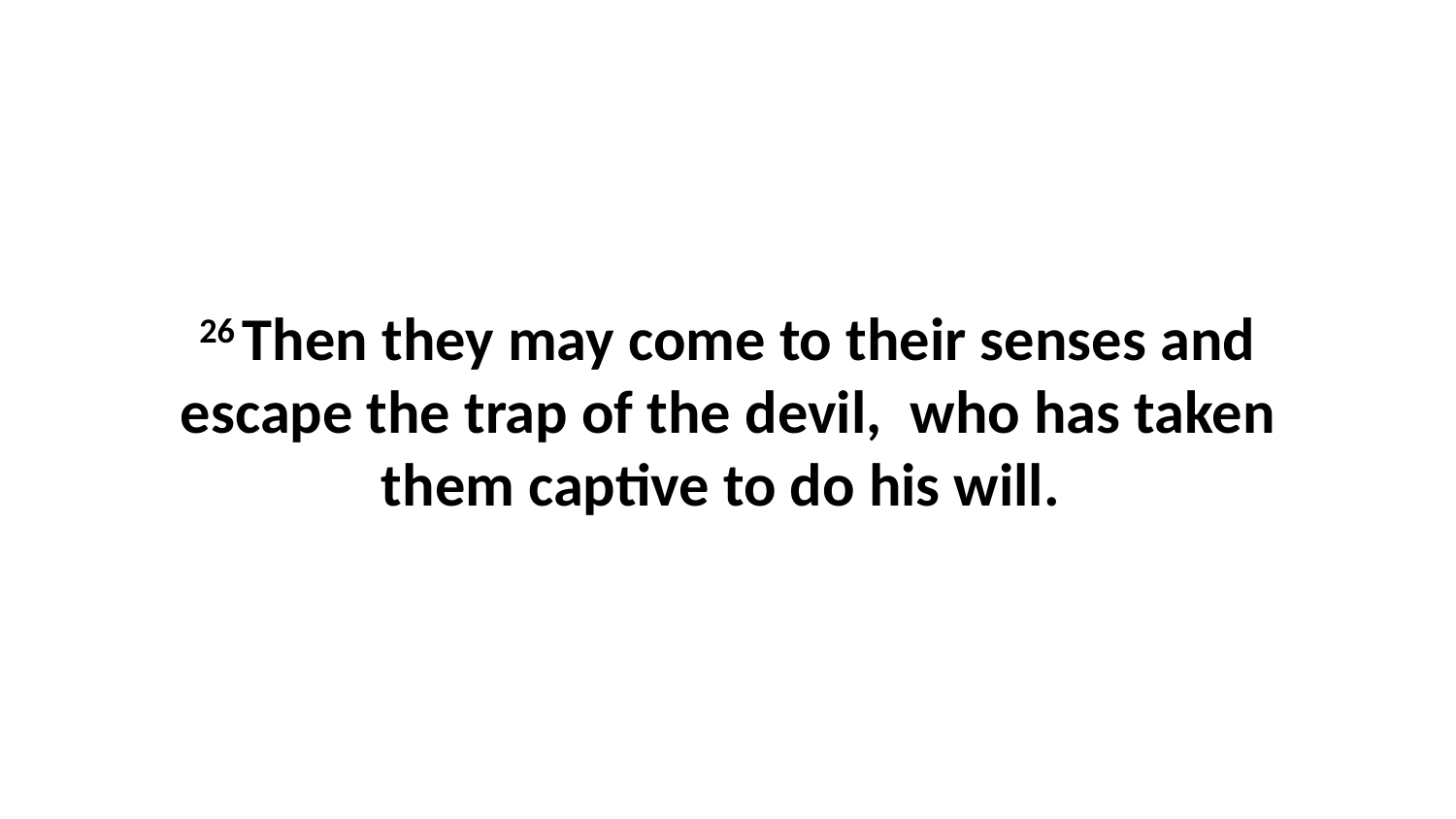

26 Then they may come to their senses and escape the trap of the devil,  who has taken them captive to do his will.